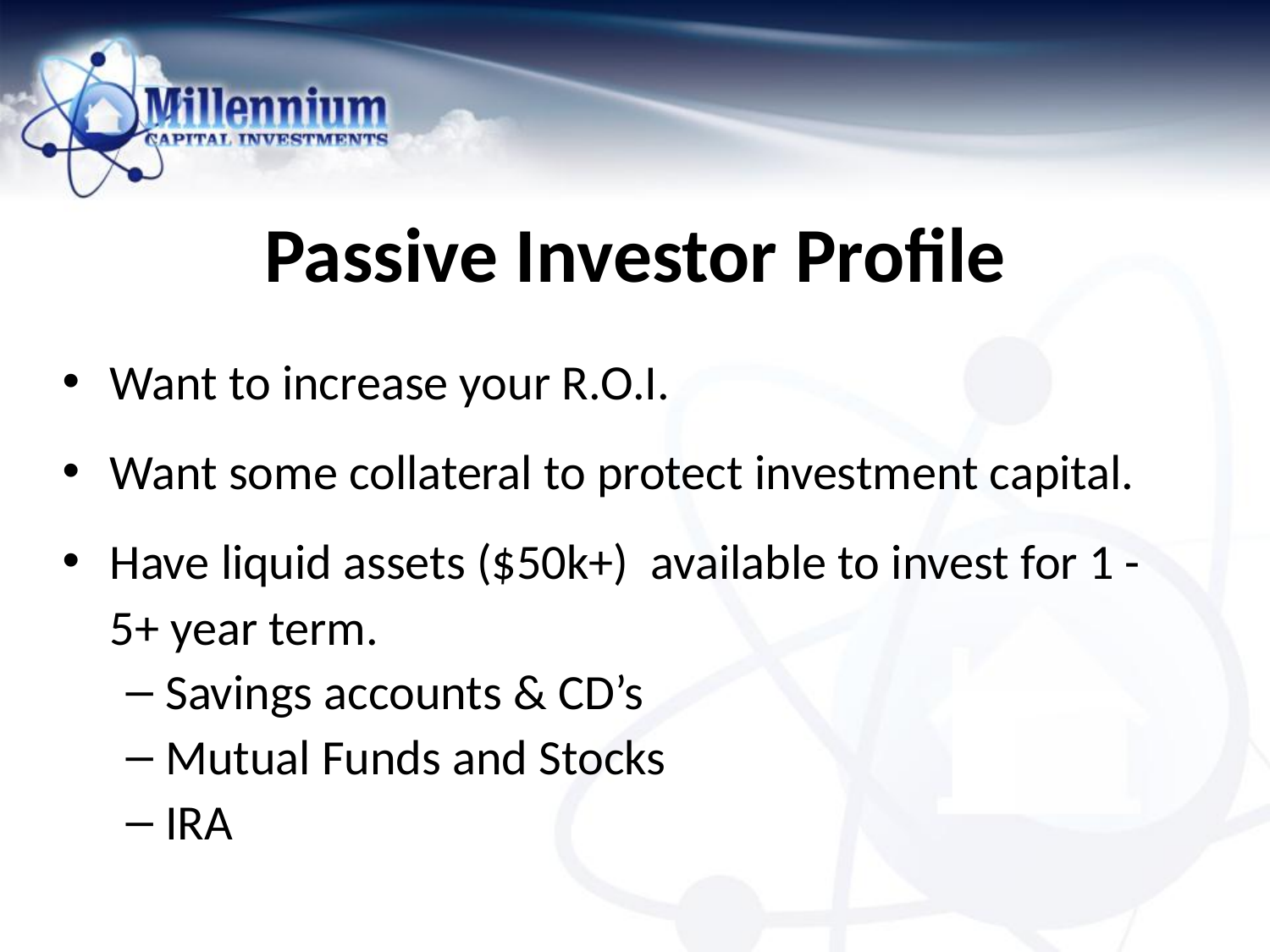

# Passive Investor Profile
Want to increase your R.O.I.
Want some collateral to protect investment capital.
Have liquid assets ($50k+)  available to invest for 1 - 5+ year term.
Savings accounts & CD’s
Mutual Funds and Stocks
IRA